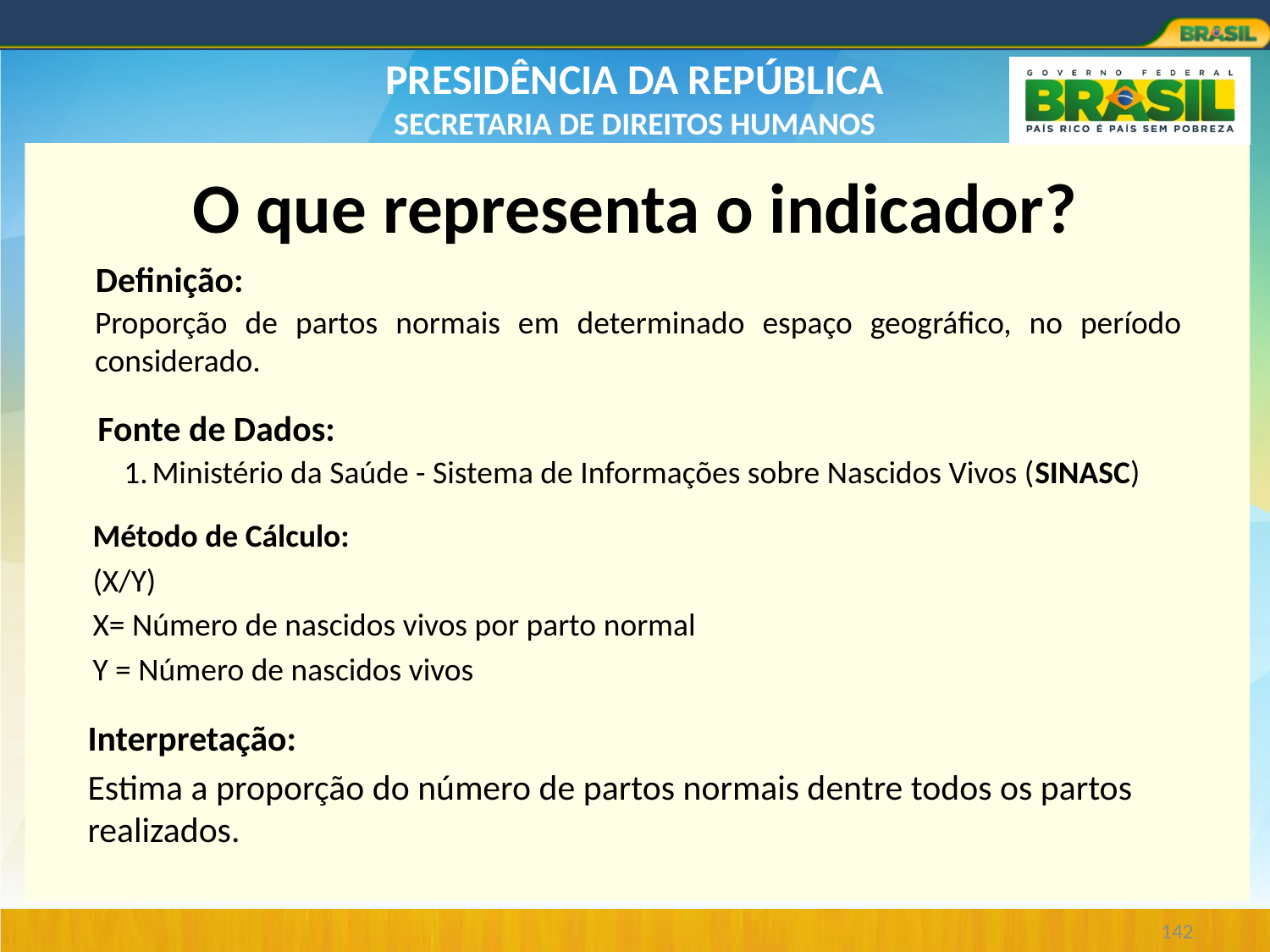

# O que representa o indicador?
Definição:
Proporção de partos normais em determinado espaço geográfico, no período considerado.
Fonte de Dados:
Ministério da Saúde - Sistema de Informações sobre Nascidos Vivos (SINASC)
Método de Cálculo:
(X/Y)
X= Número de nascidos vivos por parto normal
Y = Número de nascidos vivos
Interpretação:
Estima a proporção do número de partos normais dentre todos os partos realizados.
142